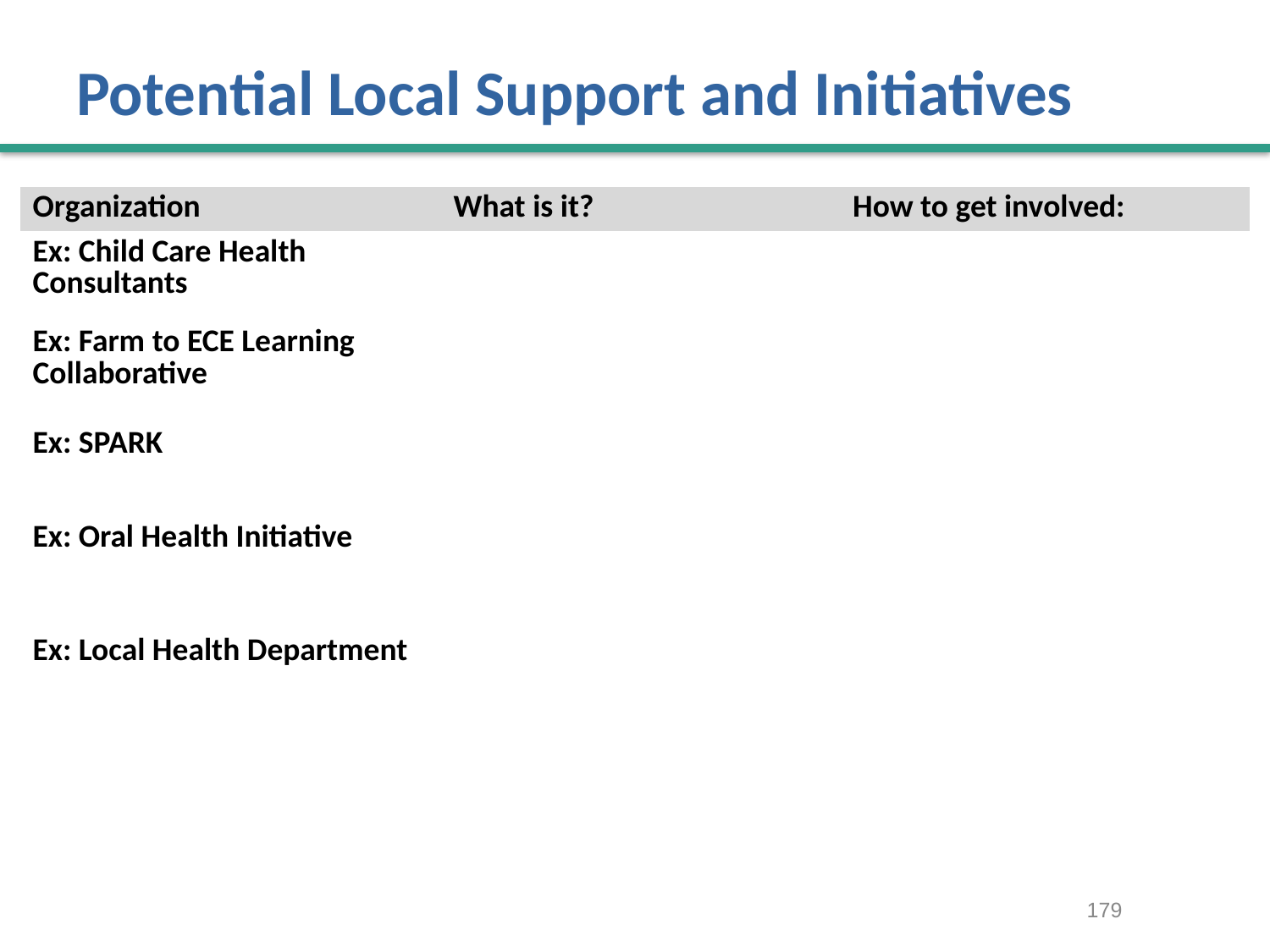

# Potential Local Support and Initiatives
| Organization | What is it? | How to get involved: |
| --- | --- | --- |
| Ex: Child Care Health Consultants |  |  |
| Ex: Farm to ECE Learning Collaborative |  |  |
| Ex: SPARK |  |  |
| Ex: Oral Health Initiative |  |  |
| Ex: Local Health Department |  |  |
|  |  |  |
179